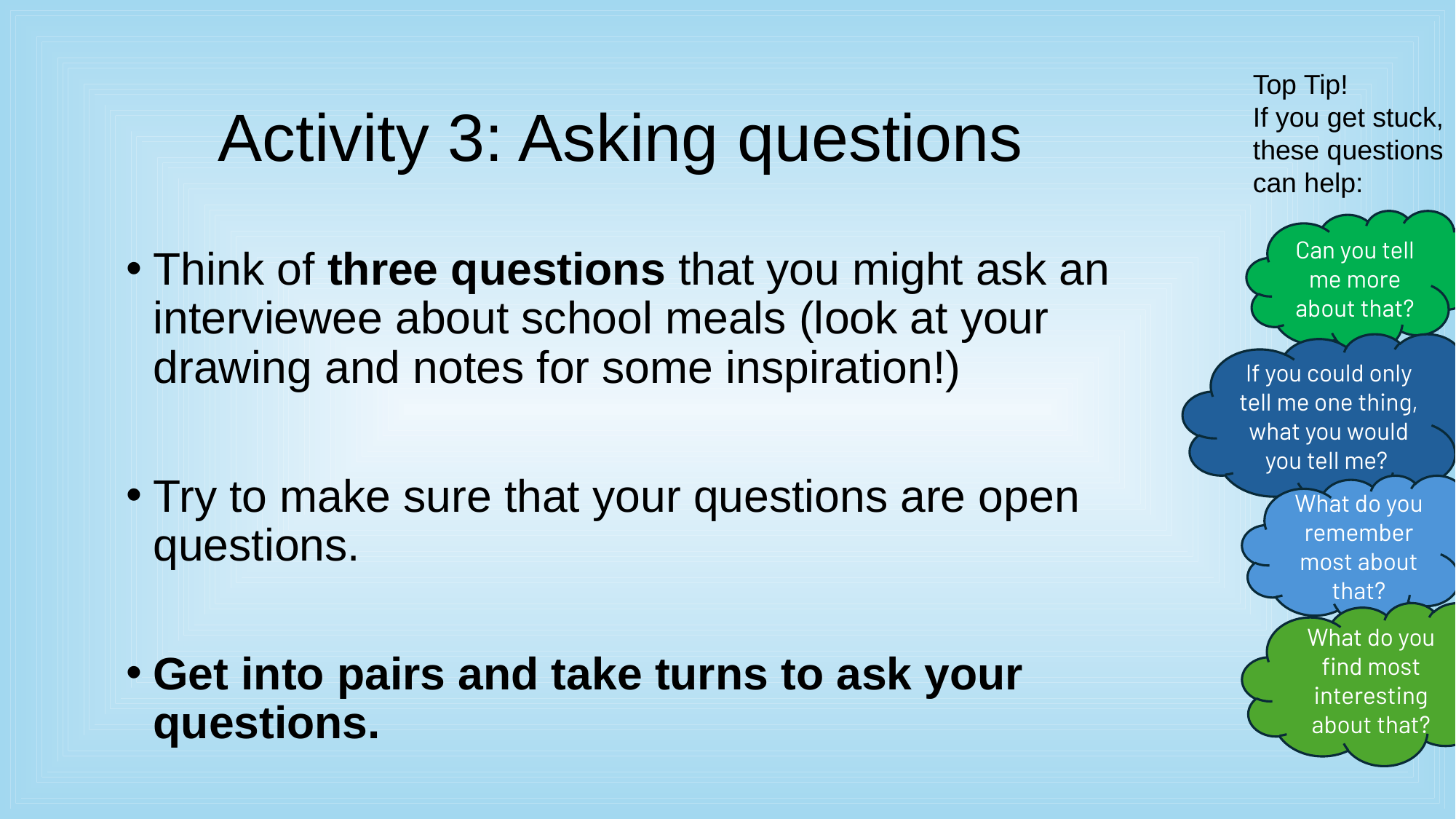

# Activity 3: Asking questions
Top Tip!
If you get stuck, these questions can help:
Can you tell me more about that?
Think of three questions that you might ask an interviewee about school meals (look at your drawing and notes for some inspiration!)

Try to make sure that your questions are open questions.

Get into pairs and take turns to ask your questions.
If you could only tell me one thing, what you would you tell me?
What do you remember most about that?
What do you find most interesting about that?